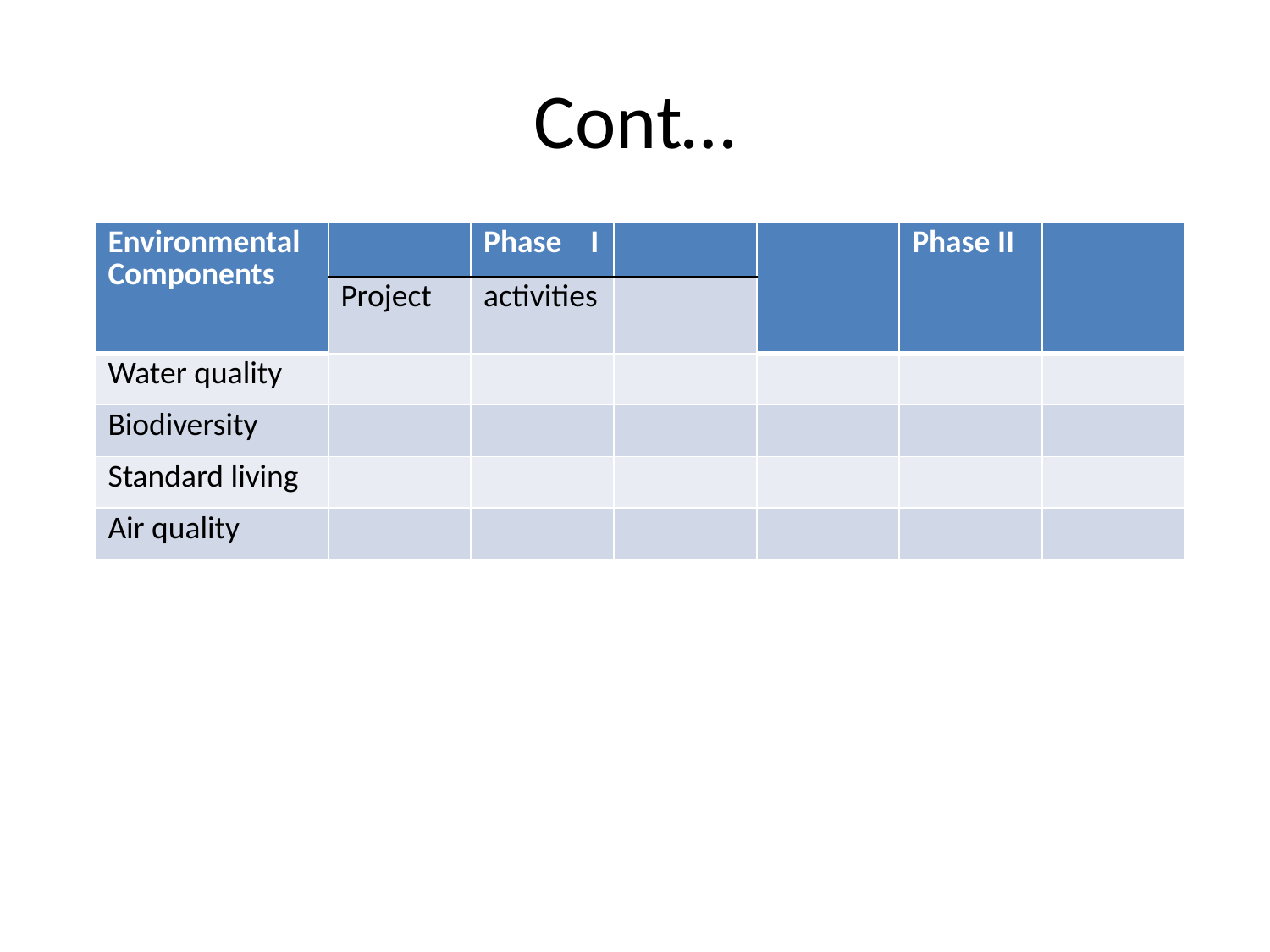

# Cont…
| Environmental Components |  | Phase I |  |  | Phase II |  |
| --- | --- | --- | --- | --- | --- | --- |
|  | Project | activities |  |  |  |  |
| Water quality |  |  |  |  |  |  |
| Biodiversity |  |  |  |  |  |  |
| Standard living |  |  |  |  |  |  |
| Air quality |  |  |  |  |  |  |